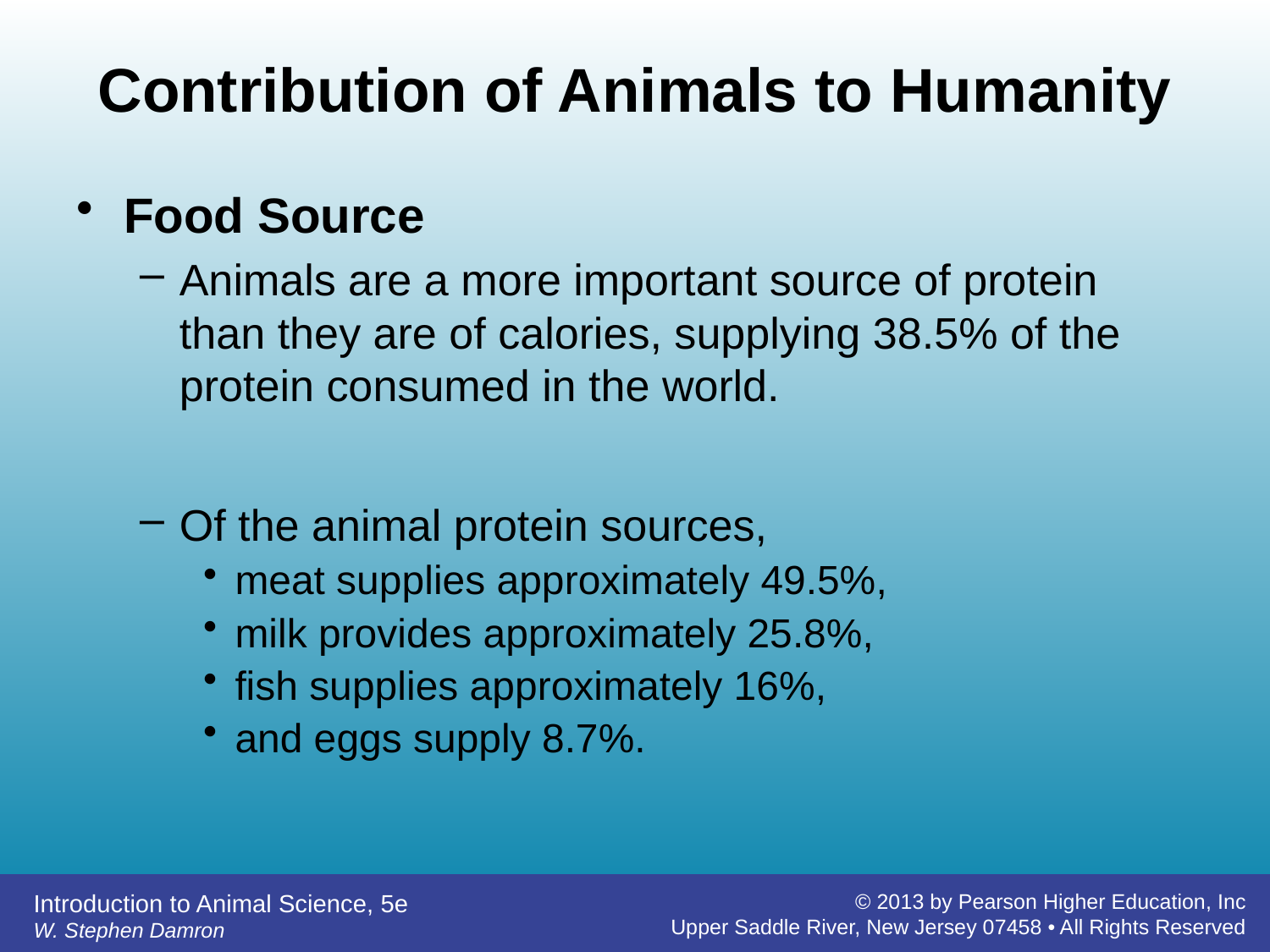

# Contribution of Animals to Humanity
Food Source
Animals are a more important source of protein than they are of calories, supplying 38.5% of the protein consumed in the world.

Of the animal protein sources,
meat supplies approximately 49.5%,
milk provides approximately 25.8%,
fish supplies approximately 16%,
and eggs supply 8.7%.